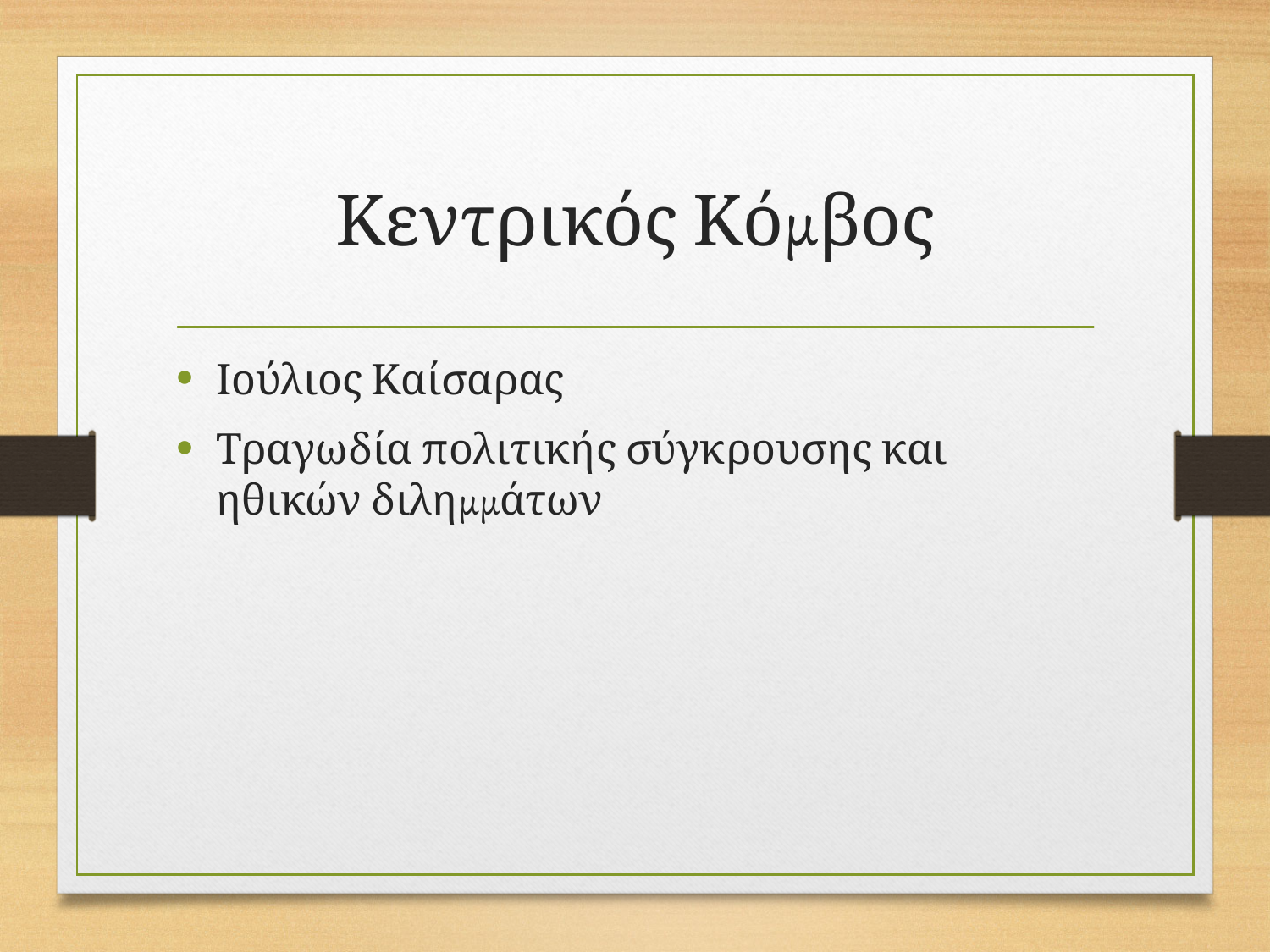

# Κεντρικός Κόμβος
Ιούλιος Καίσαρας
Τραγωδία πολιτικής σύγκρουσης και ηθικών διλημμάτων